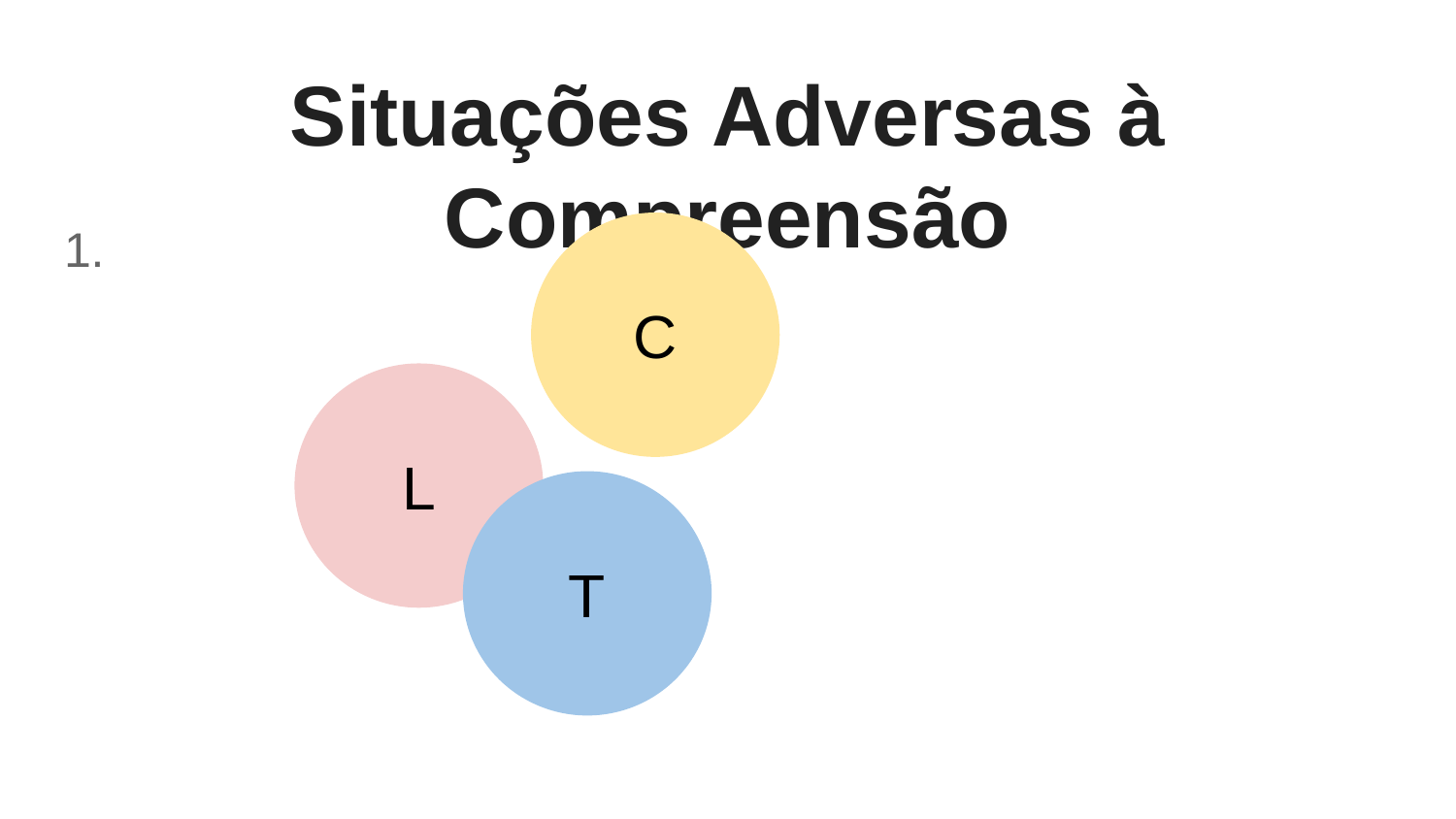

# Situações Adversas à Compreensão
1.
C
L
T